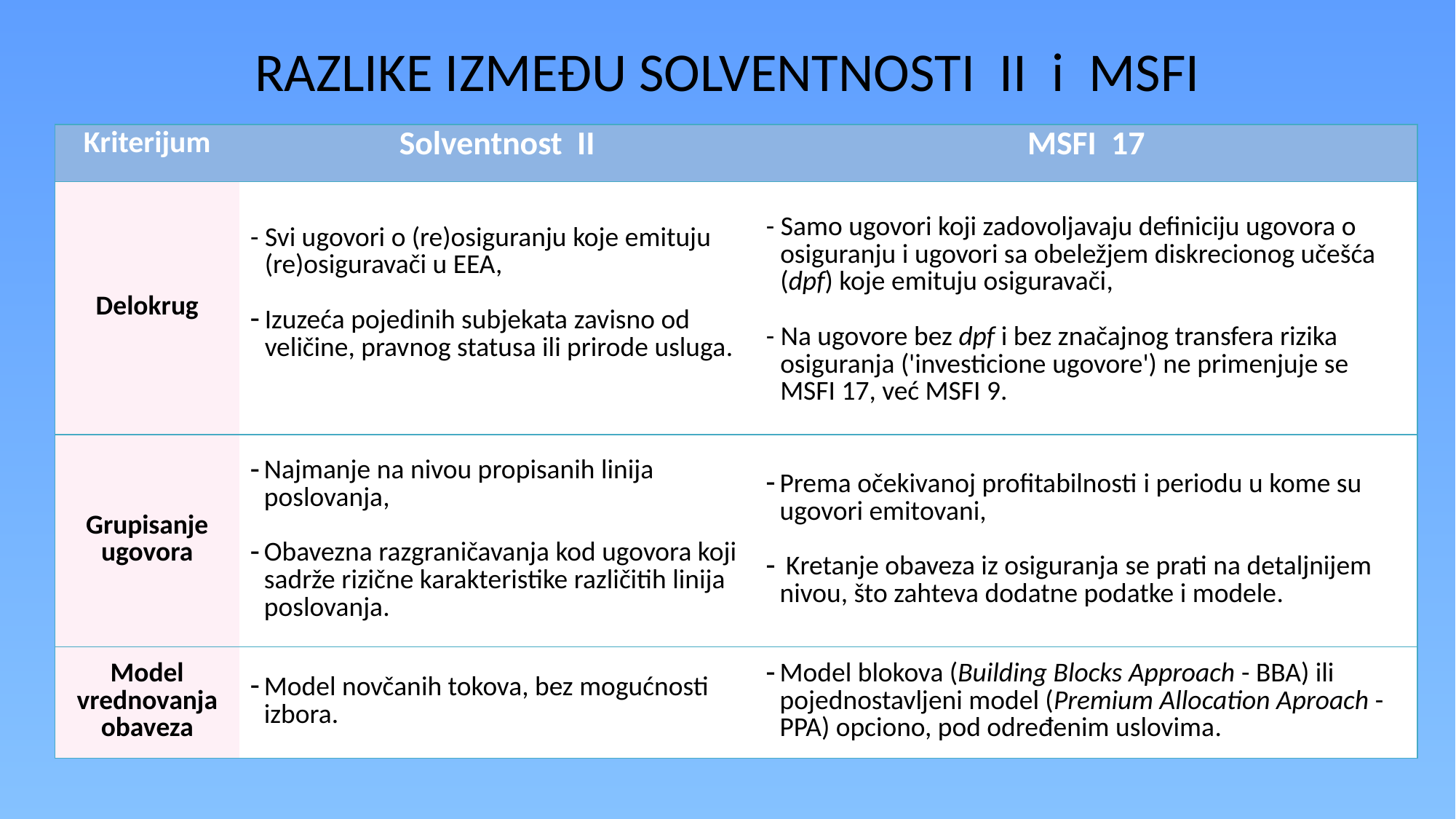

# RAZLIKE IZMEĐU SOLVENTNOSTI  II  i  MSFI
| Kriterijum | Solventnost II | MSFI 17 |
| --- | --- | --- |
| Delokrug | - Svi ugovori o (re)osiguranju koje emituju (re)osiguravači u EEA, Izuzeća pojedinih subjekata zavisno od veličine, pravnog statusa ili prirode usluga. | - Samo ugovori koji zadovoljavaju definiciju ugovora o osiguranju i ugovori sa obeležjem diskrecionog učešća (dpf) koje emituju osiguravači, - Na ugovore bez dpf i bez značajnog transfera rizika osiguranja ('investicione ugovore') ne primenjuje se MSFI 17, već MSFI 9. |
| Grupisanje ugovora | Najmanje na nivou propisanih linija poslovanja, Obavezna razgraničavanja kod ugovora koji sadrže rizične karakteristike različitih linija poslovanja. | Prema očekivanoj profitabilnosti i periodu u kome su ugovori emitovani, Kretanje obaveza iz osiguranja se prati na detaljnijem nivou, što zahteva dodatne podatke i modele. |
| Model vrednovanja obaveza | Model novčanih tokova, bez mogućnosti izbora. | Model blokova (Building Blocks Approach - BBA) ili pojednostavljeni model (Premium Allocation Aproach - PPA) opciono, pod određenim uslovima. |